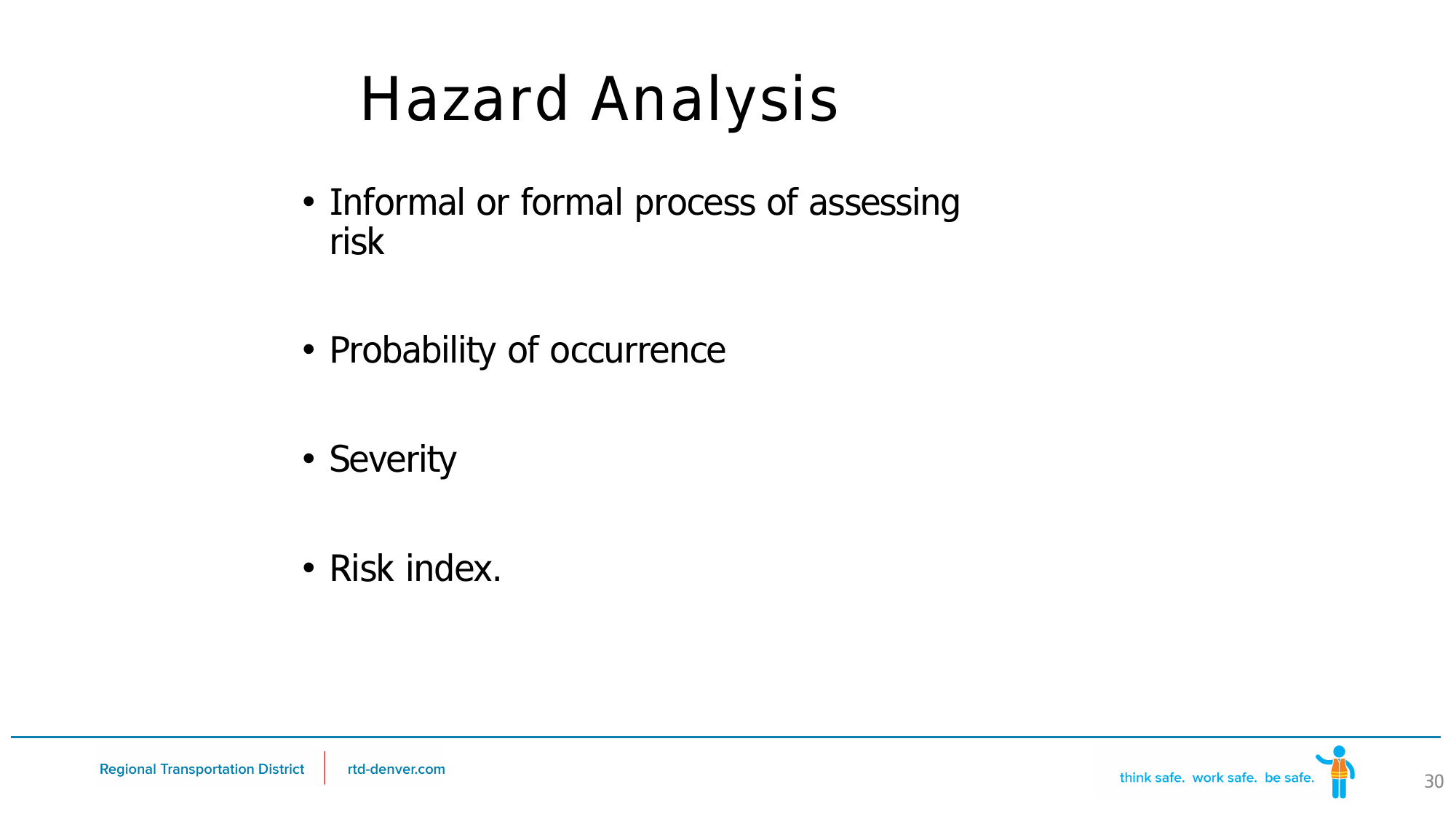

Hazard Analysis
Informal or formal process of assessing risk

Probability of occurrence

Severity

Risk index.

30